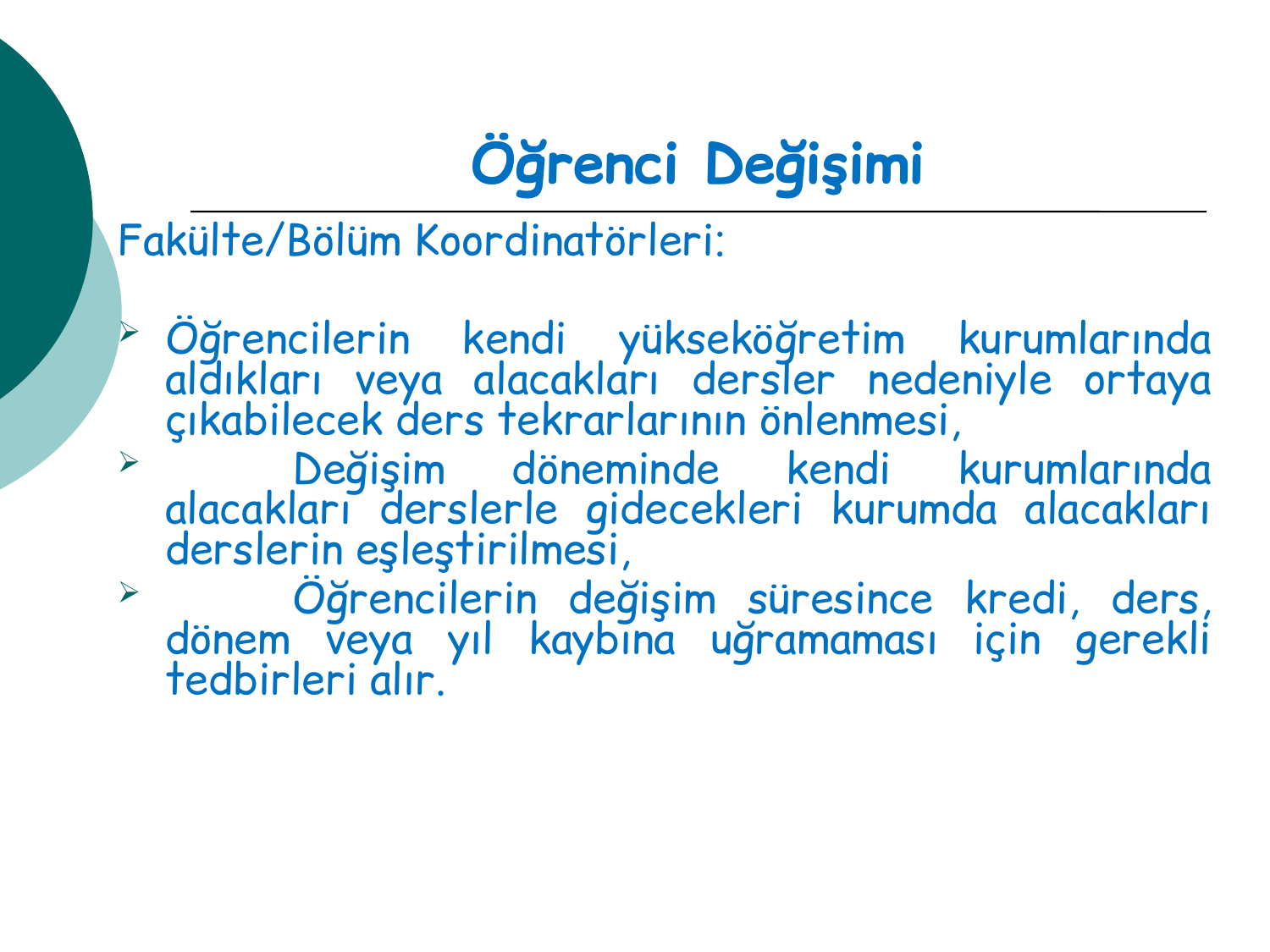

# Öğrenci Değişimi
Fakülte/Bölüm Koordinatörleri:

Öğrencilerin kendi yükseköğretim kurumlarında aldıkları veya alacakları dersler nedeniyle ortaya çıkabilecek ders tekrarlarının önlenmesi,
	Değişim döneminde kendi kurumlarında alacakları derslerle gidecekleri kurumda alacakları derslerin eşleştirilmesi,
	Öğrencilerin değişim süresince kredi, ders, dönem veya yıl kaybına uğramaması için gerekli tedbirleri alır.